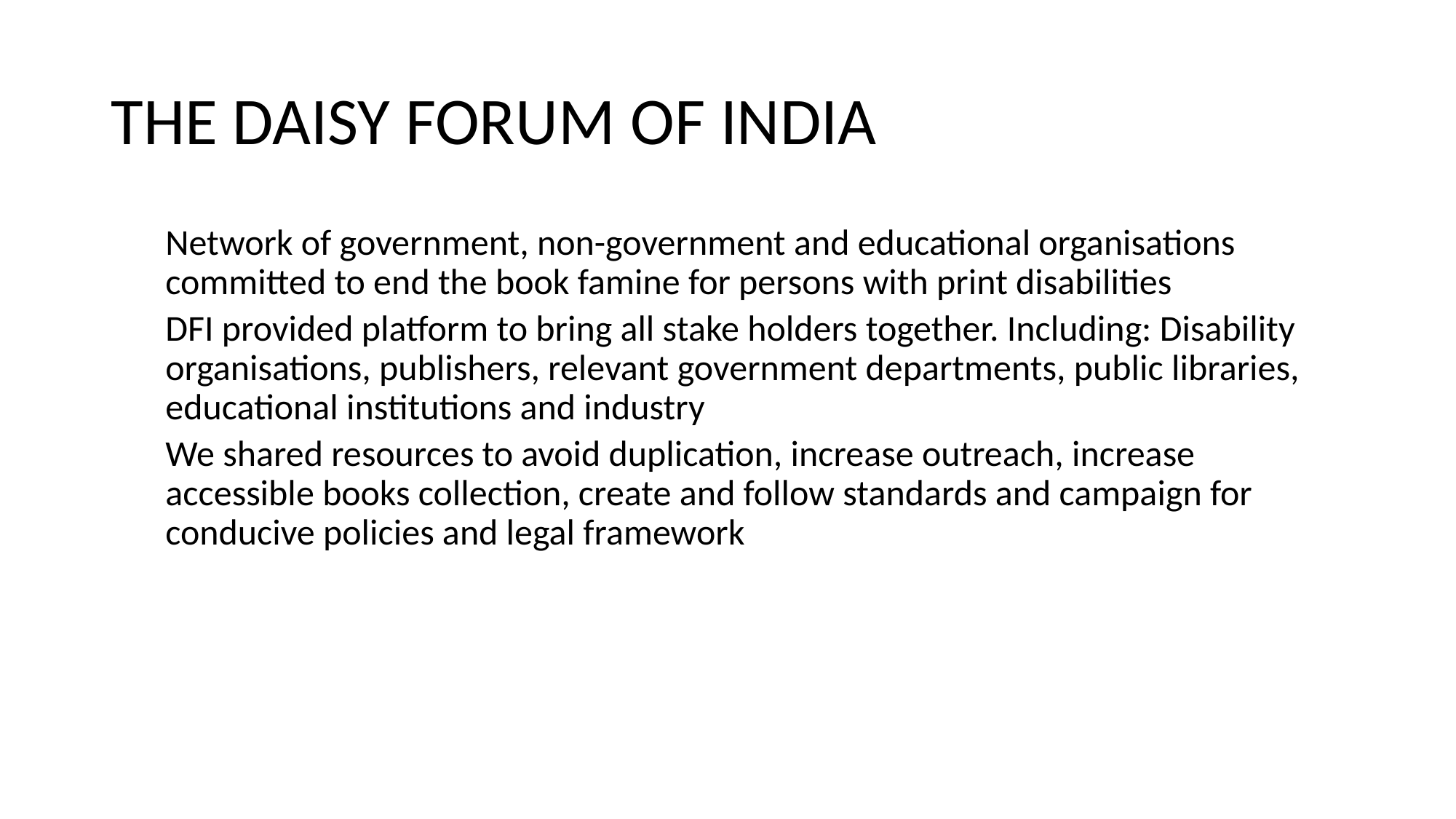

# THE DAISY FORUM OF INDIA
Network of government, non-government and educational organisations committed to end the book famine for persons with print disabilities
DFI provided platform to bring all stake holders together. Including: Disability organisations, publishers, relevant government departments, public libraries, educational institutions and industry
We shared resources to avoid duplication, increase outreach, increase accessible books collection, create and follow standards and campaign for conducive policies and legal framework